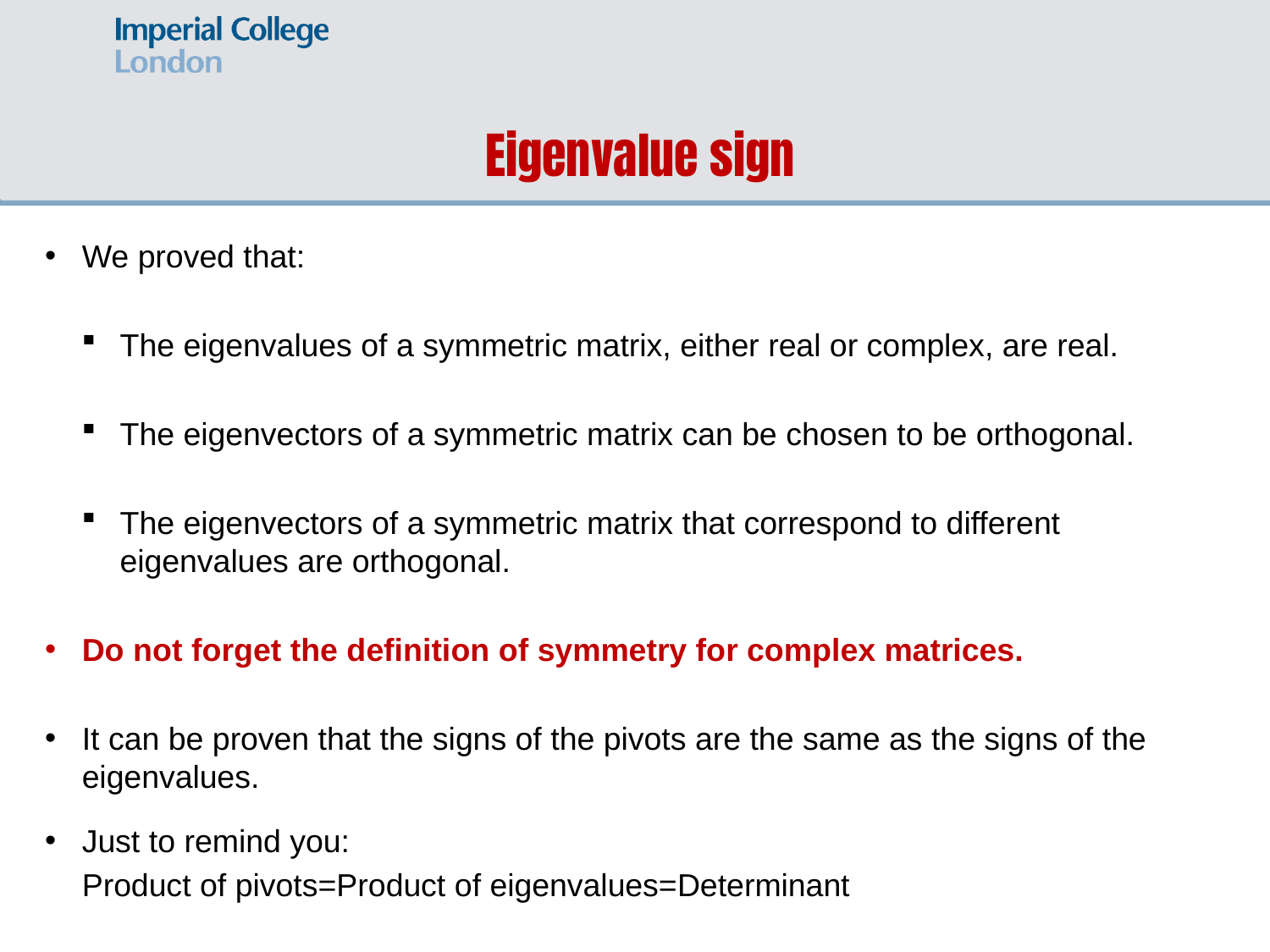

# Eigenvalue sign
We proved that:

The eigenvalues of a symmetric matrix, either real or complex, are real.

The eigenvectors of a symmetric matrix can be chosen to be orthogonal.

The eigenvectors of a symmetric matrix that correspond to different eigenvalues are orthogonal.

Do not forget the definition of symmetry for complex matrices.

It can be proven that the signs of the pivots are the same as the signs of the eigenvalues.

Just to remind you:
Product of pivots=Product of eigenvalues=Determinant